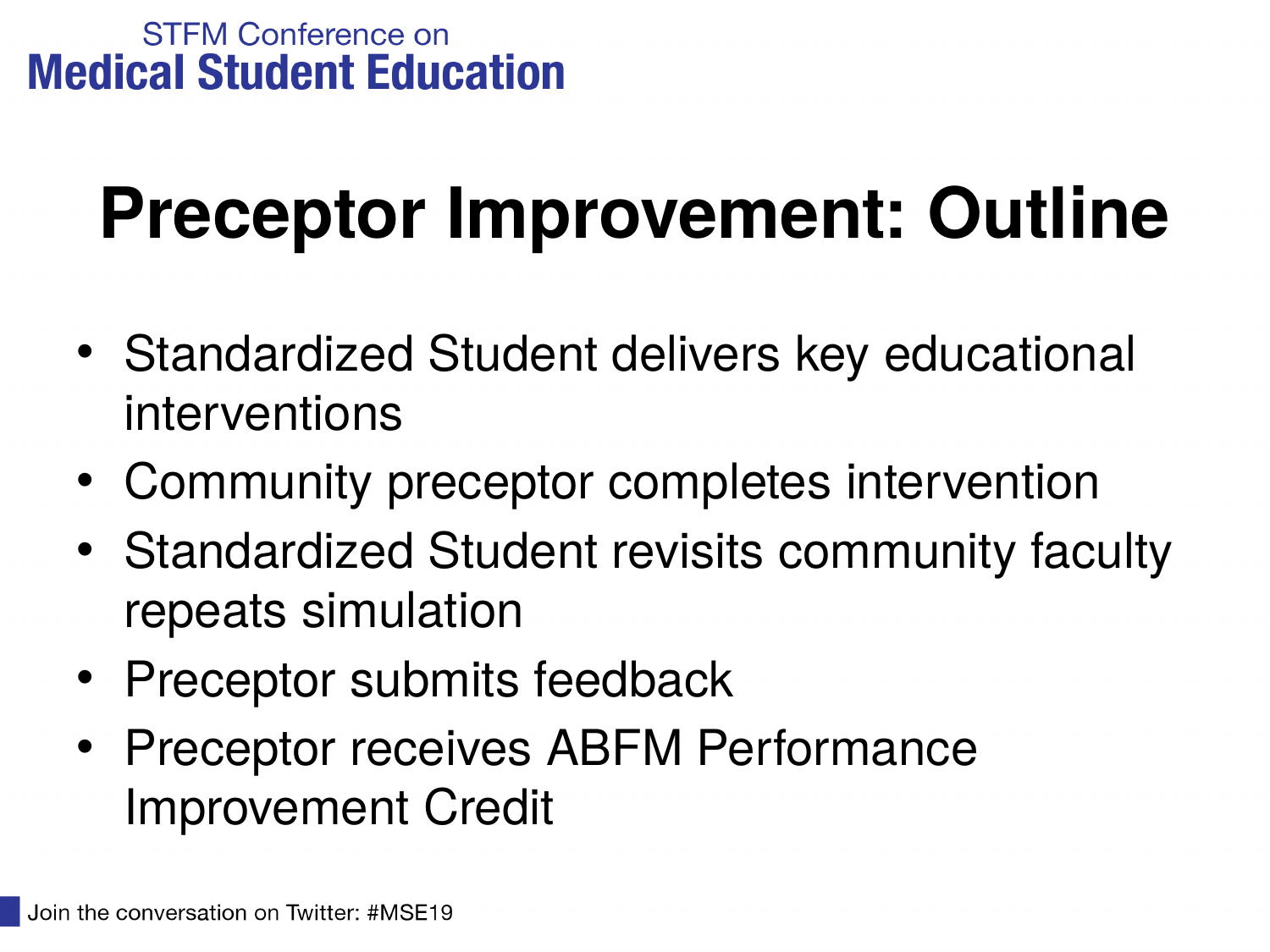

# Preceptor Improvement: Outline
Standardized Student delivers key educational interventions
Community preceptor completes intervention
Standardized Student revisits community faculty repeats simulation
Preceptor submits feedback
Preceptor receives ABFM Performance Improvement Credit